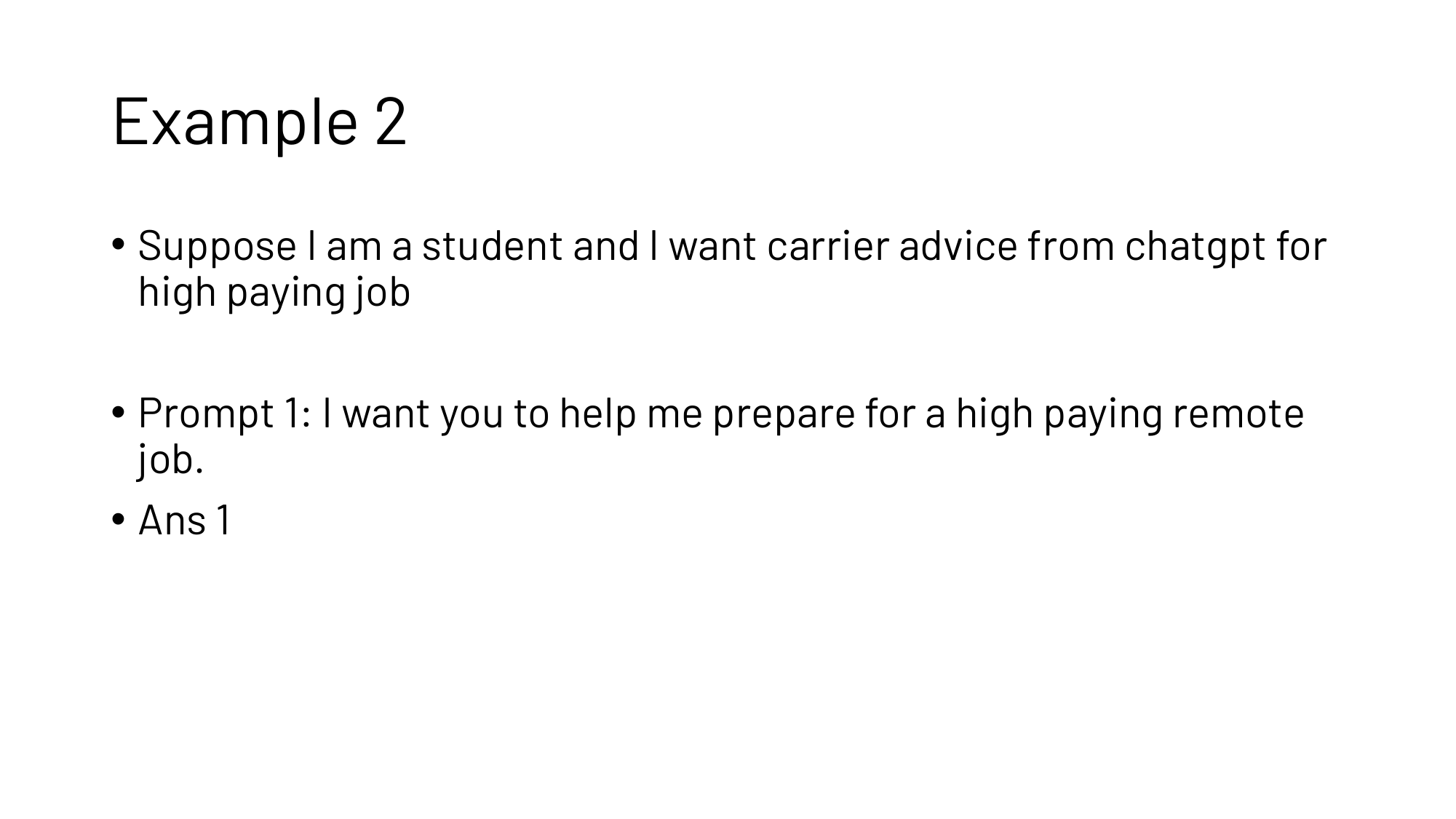

# Example 2
Suppose I am a student and I want carrier advice from chatgpt for high paying job

Prompt 1: I want you to help me prepare for a high paying remote job.
Ans 1